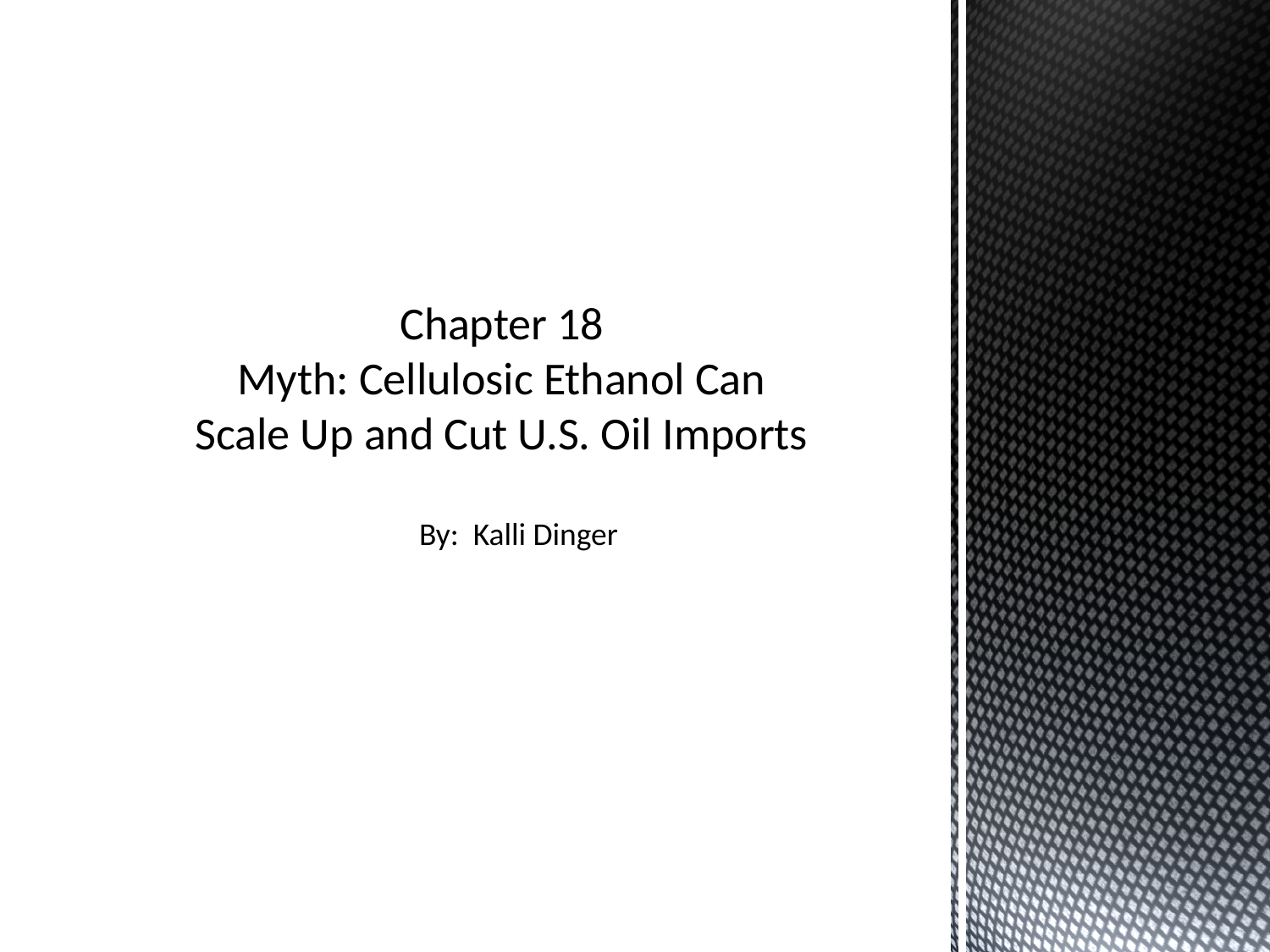

Chapter 18
Myth: Cellulosic Ethanol Can Scale Up and Cut U.S. Oil Imports
By:  Kalli Dinger